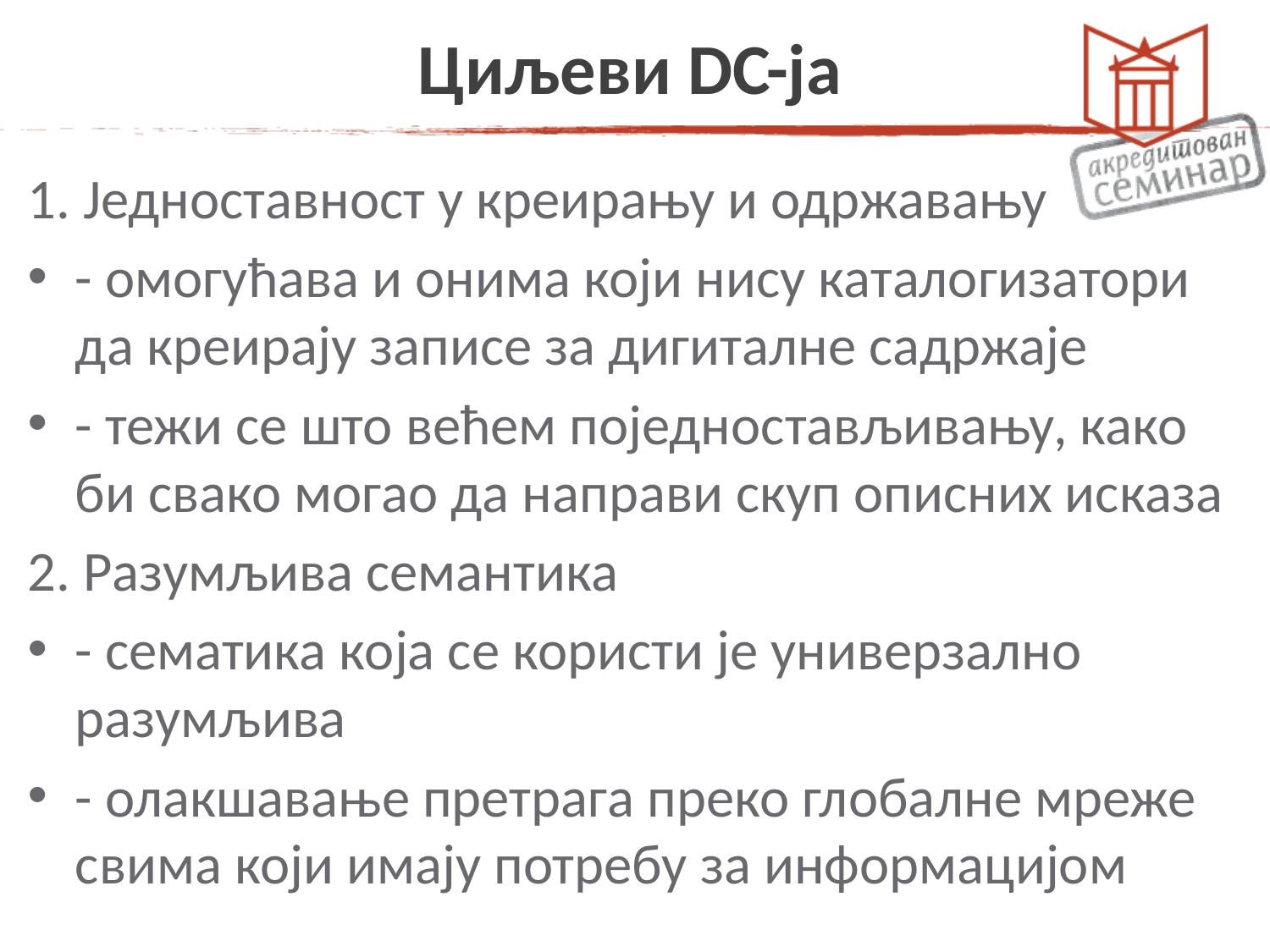

# Циљеви DC-ja
1. Једноставност у креирању и одржавању
- омогућава и онима који нису каталогизатори да креирају записе за дигиталне садржаје
- тежи се што већем поједностављивању, како би свако могао да направи скуп описних исказа
2. Разумљива семантика
- сематика која се користи је универзално разумљива
- олакшавање претрага преко глобалне мреже свима који имају потребу за информацијом